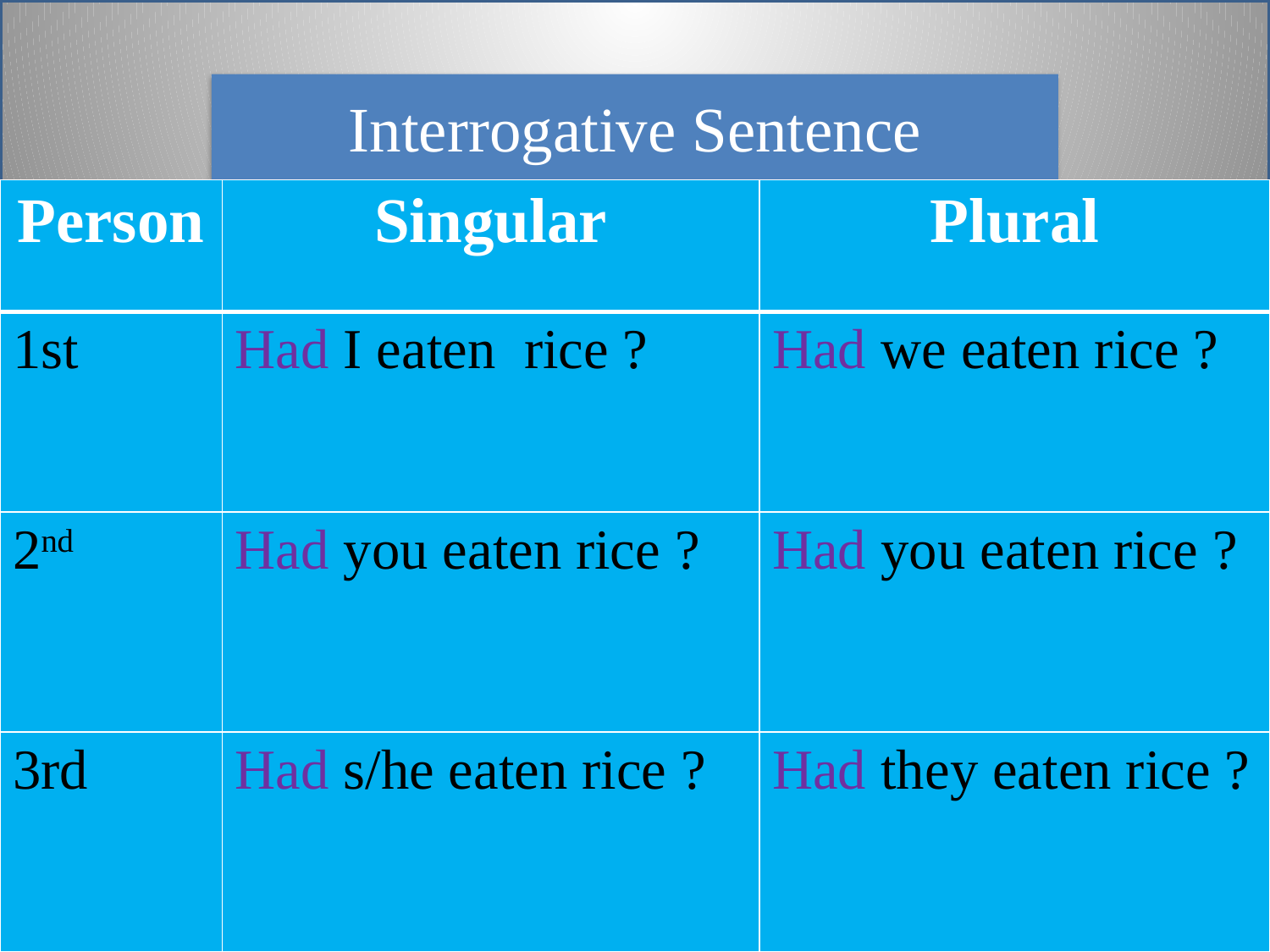

Interrogative Sentence
| Person | Singular | Plural |
| --- | --- | --- |
| 1st | Had I eaten rice ? | Had we eaten rice ? |
| 2nd | Had you eaten rice ? | Had you eaten rice ? |
| 3rd | Had s/he eaten rice ? | Had they eaten rice ? |